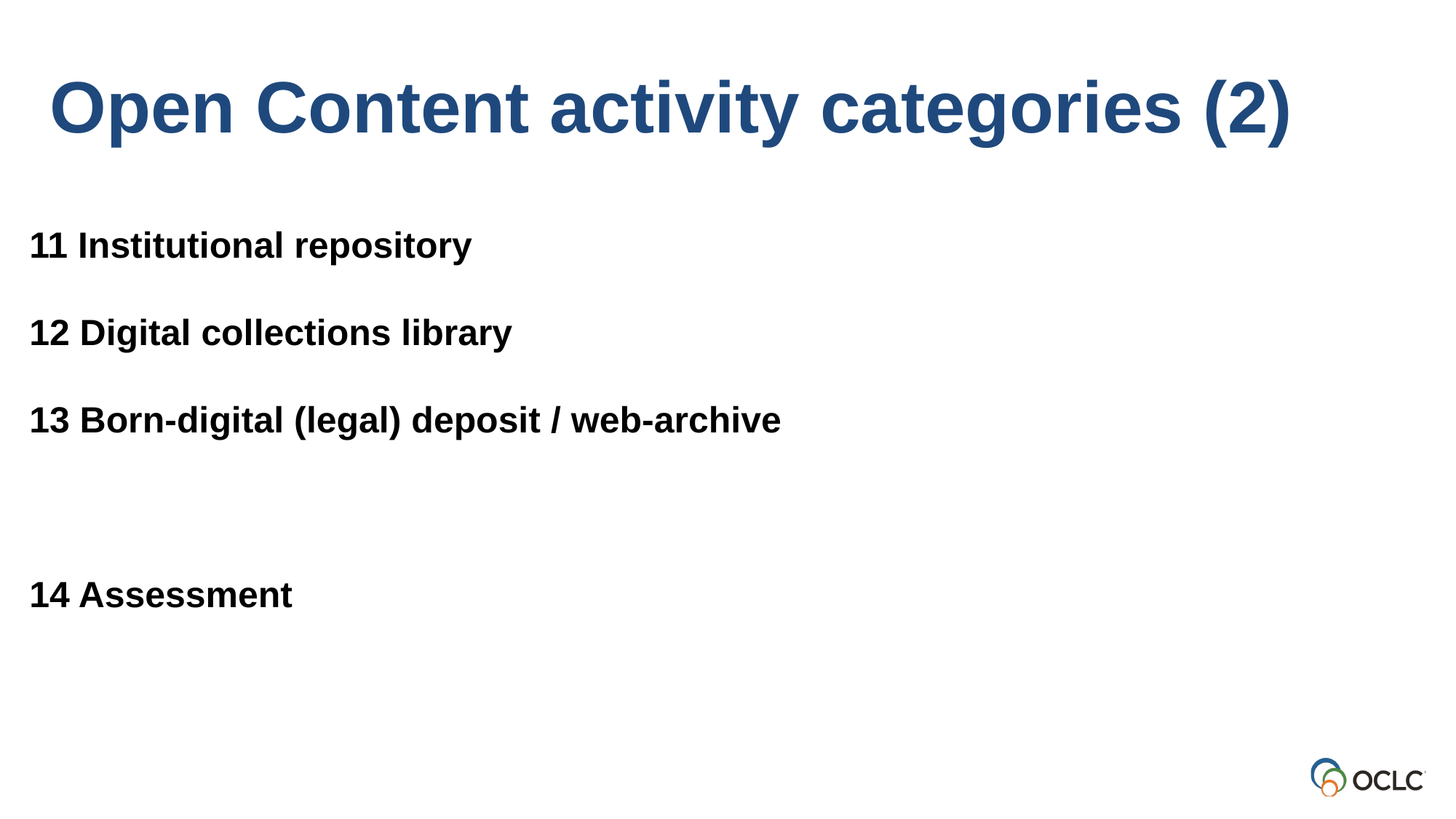

Open Content activity categories (2)
11 Institutional repository

12 Digital collections library

13 Born-digital (legal) deposit / web-archive

14 Assessment